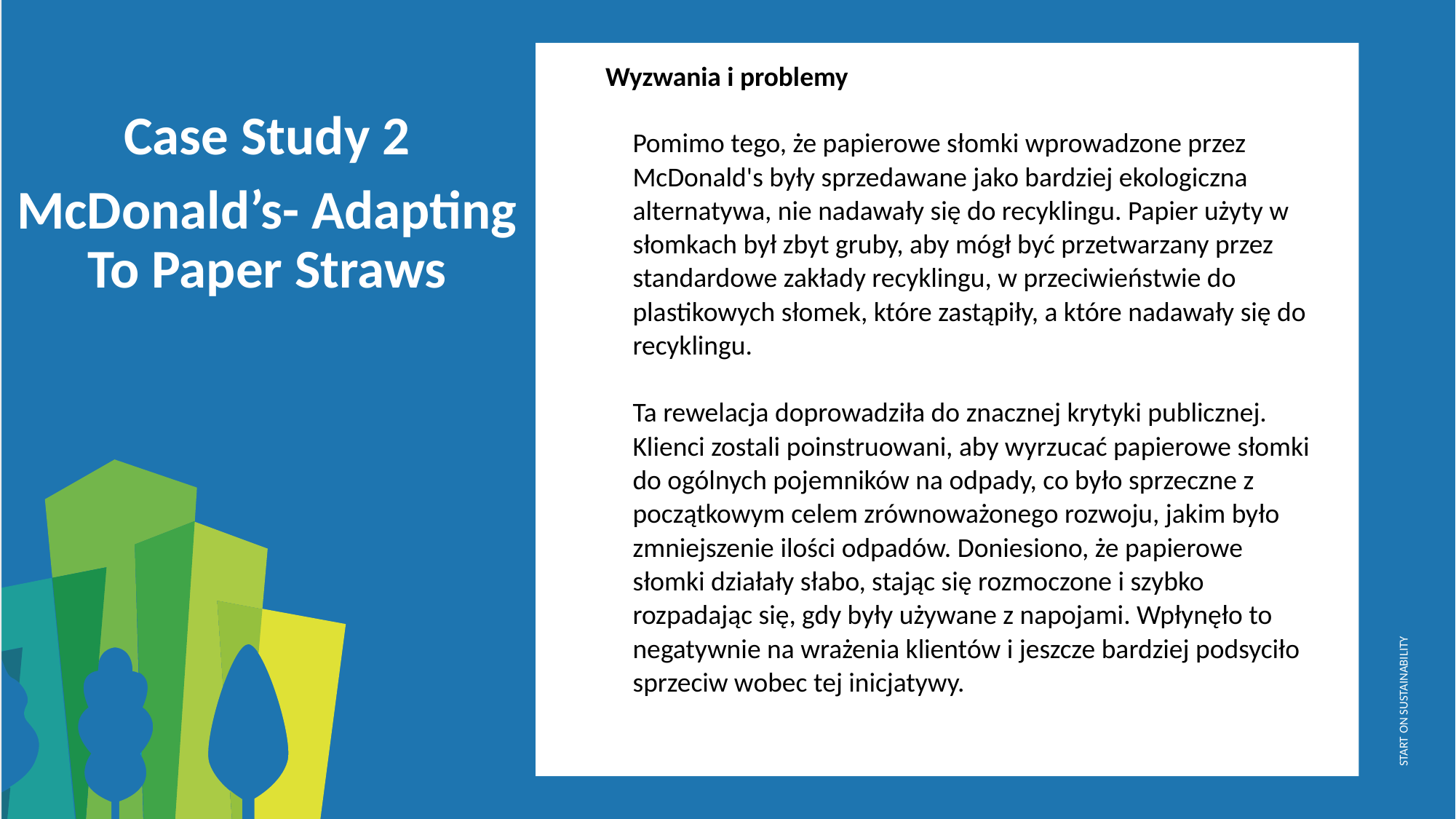

Wyzwania i problemy
	Pomimo tego, że papierowe słomki wprowadzone przez McDonald's były sprzedawane jako bardziej ekologiczna alternatywa, nie nadawały się do recyklingu. Papier użyty w słomkach był zbyt gruby, aby mógł być przetwarzany przez standardowe zakłady recyklingu, w przeciwieństwie do plastikowych słomek, które zastąpiły, a które nadawały się do recyklingu.
	Ta rewelacja doprowadziła do znacznej krytyki publicznej. Klienci zostali poinstruowani, aby wyrzucać papierowe słomki do ogólnych pojemników na odpady, co było sprzeczne z początkowym celem zrównoważonego rozwoju, jakim było zmniejszenie ilości odpadów. Doniesiono, że papierowe słomki działały słabo, stając się rozmoczone i szybko rozpadając się, gdy były używane z napojami. Wpłynęło to negatywnie na wrażenia klientów i jeszcze bardziej podsyciło sprzeciw wobec tej inicjatywy.
Case Study 2
McDonald’s- Adapting To Paper Straws